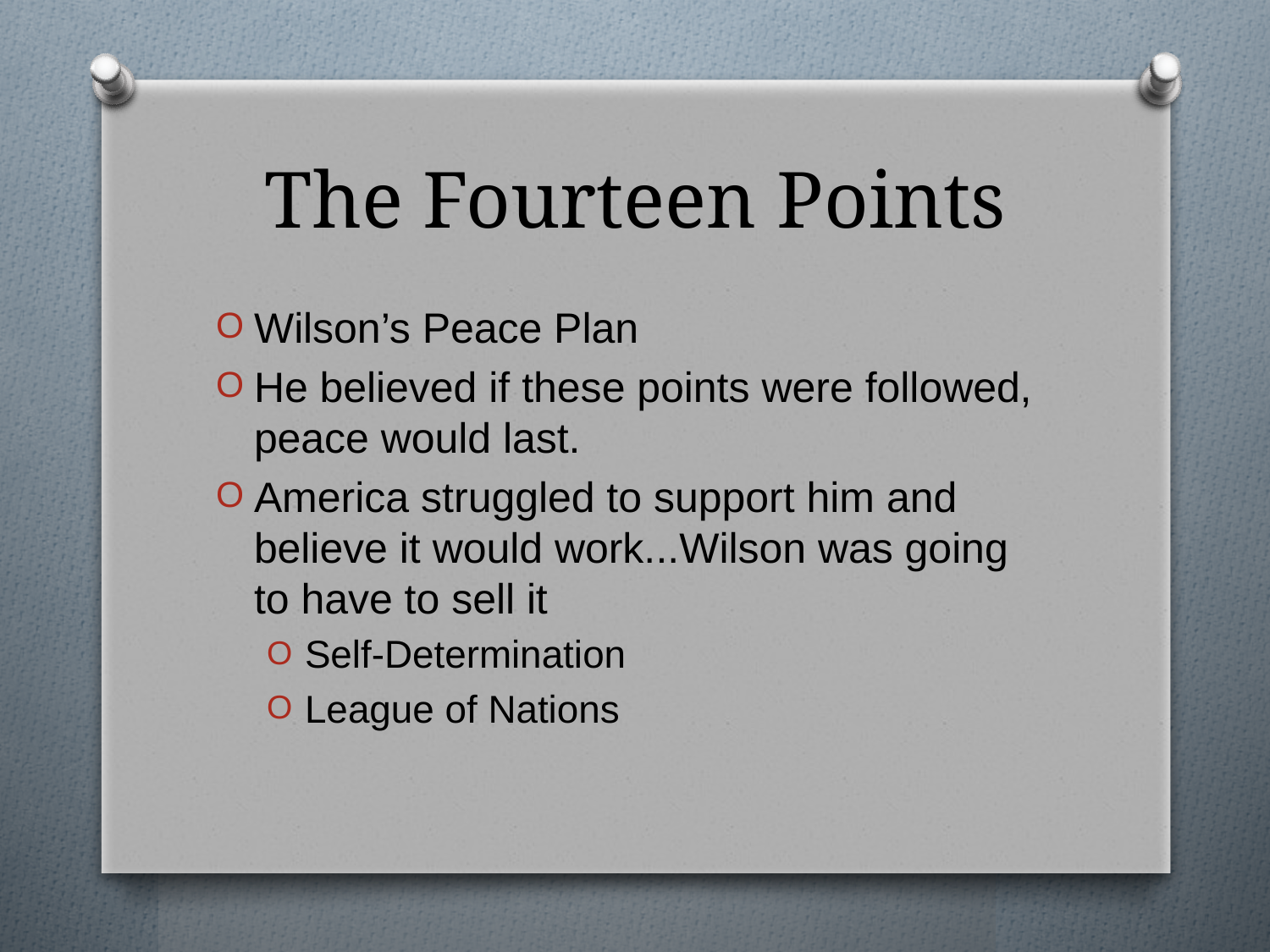

# The Fourteen Points
Wilson’s Peace Plan
He believed if these points were followed, peace would last.
America struggled to support him and believe it would work...Wilson was going to have to sell it
Self-Determination
League of Nations